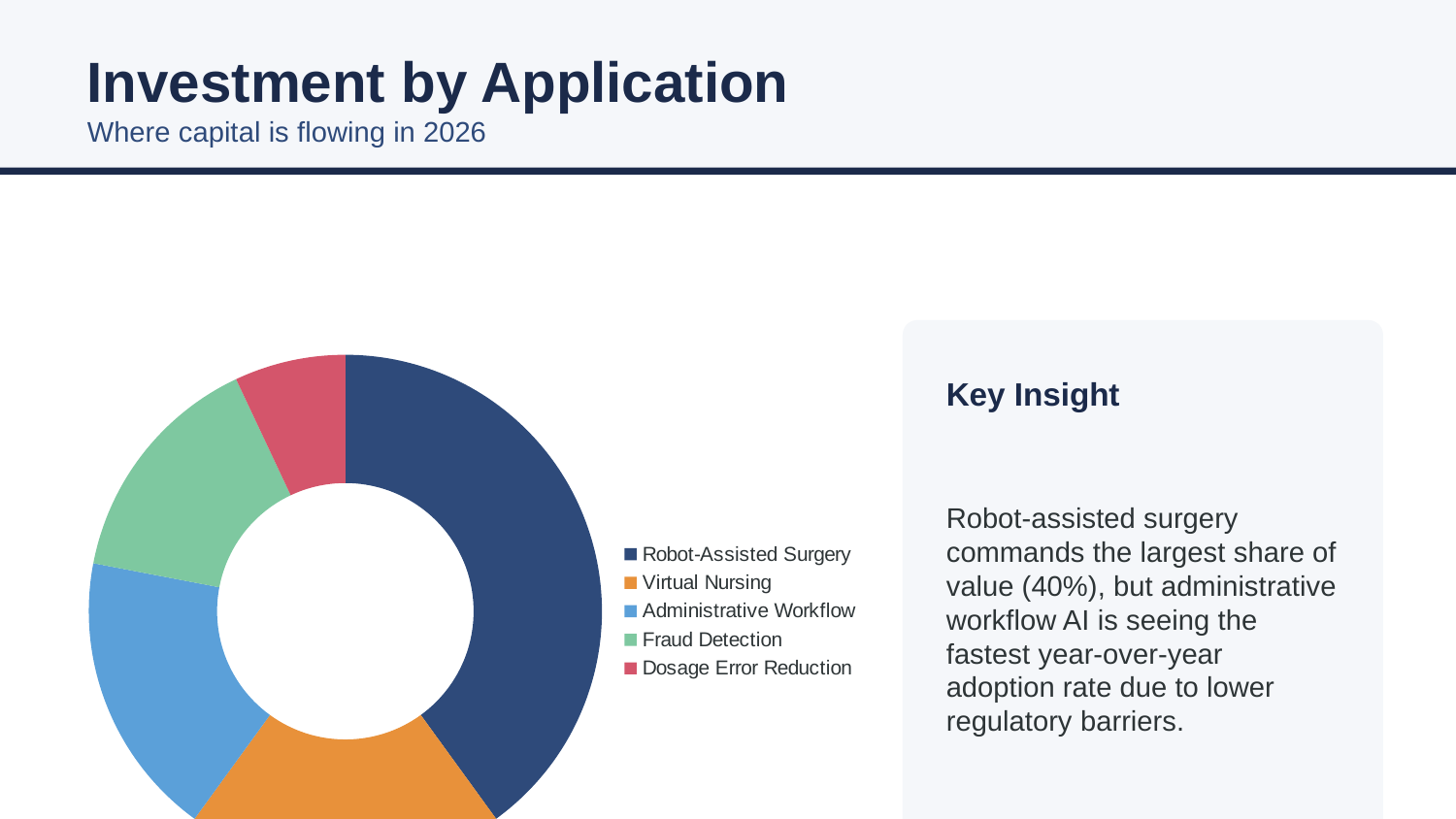

Investment by Application
Where capital is flowing in 2026

### Chart

| Category | AI Applications |
|---|---|
| Robot-Assisted Surgery | 40.0 |
| Virtual Nursing | 20.0 |
| Administrative Workflow | 18.0 |
| Fraud Detection | 15.0 |
| Dosage Error Reduction | 7.0 |
Key Insight
Robot-assisted surgery commands the largest share of value (40%), but administrative workflow AI is seeing the fastest year-over-year adoption rate due to lower regulatory barriers.
Confidential | AI in Healthcare 2026
6